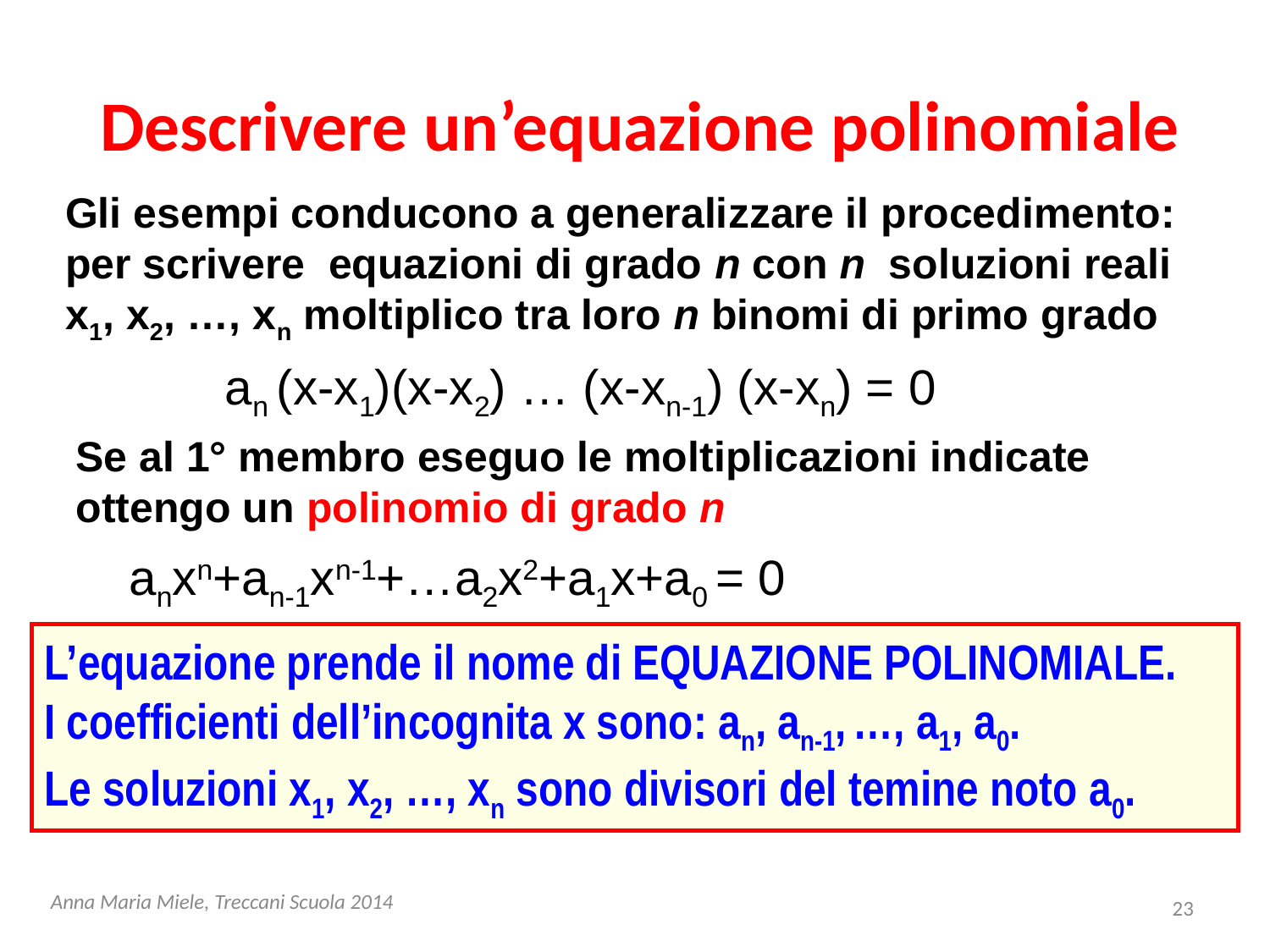

# Descrivere un’equazione polinomiale
Gli esempi conducono a generalizzare il procedimento: per scrivere  equazioni di grado n con n  soluzioni reali x1, x2, …, xn moltiplico tra loro n binomi di primo grado
an (x-x1)(x-x2) … (x-xn-1) (x-xn) = 0
Se al 1° membro eseguo le moltiplicazioni indicate ottengo un polinomio di grado n
anxn+an-1xn-1+…a2x2+a1x+a0 = 0
L’equazione prende il nome di EQUAZIONE POLINOMIALE.
I coefficienti dell’incognita x sono: an, an-1, …, a1, a0.
Le soluzioni x1, x2, …, xn sono divisori del temine noto a0.
Anna Maria Miele, Treccani Scuola 2014
23